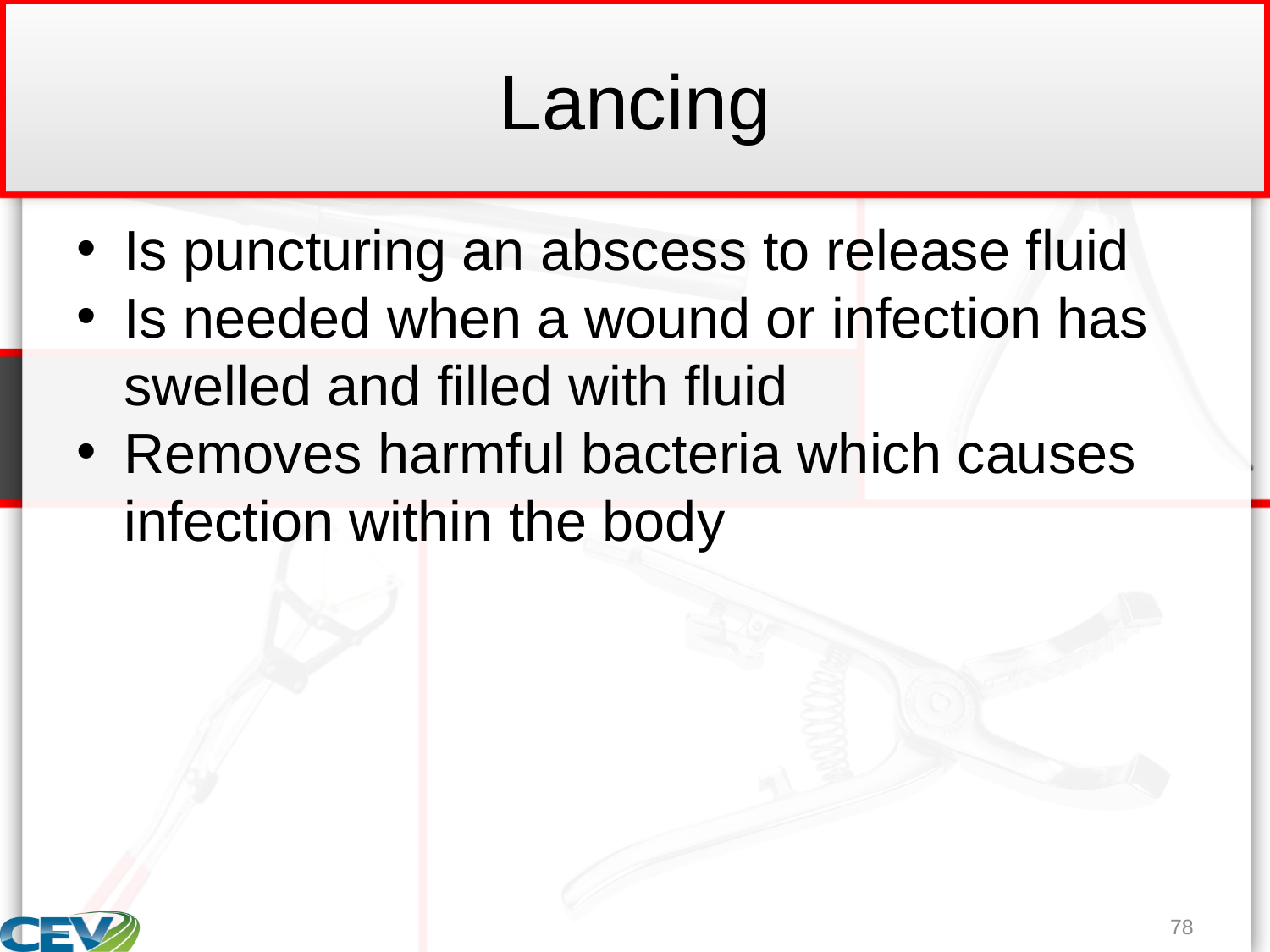

# Lancing
Is puncturing an abscess to release fluid
Is needed when a wound or infection has swelled and filled with fluid
Removes harmful bacteria which causes infection within the body

78